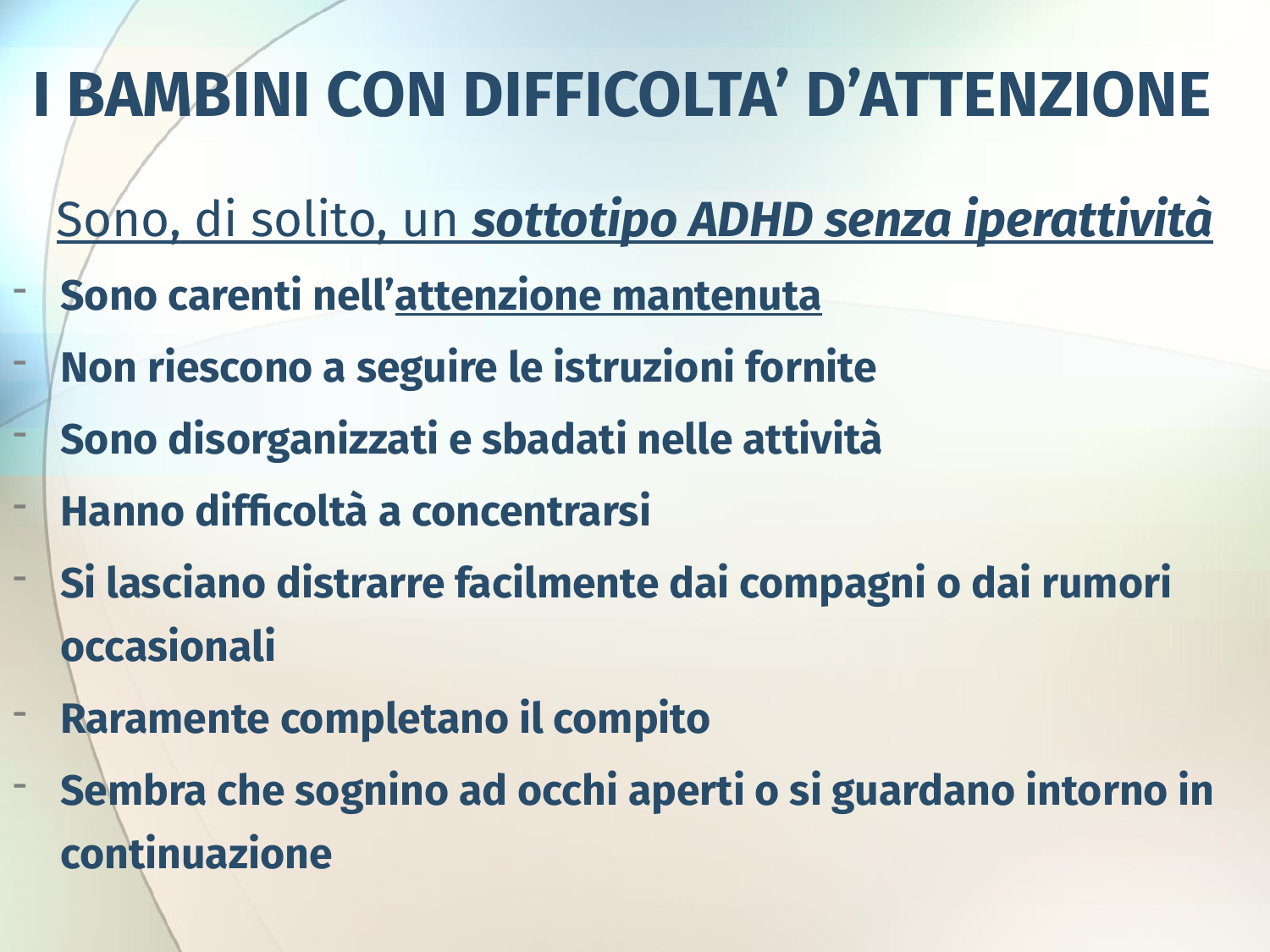

# I BAMBINI CON DIFFICOLTA’ D’ATTENZIONE
Sono, di solito, un sottotipo ADHD senza iperattività
Sono carenti nell’attenzione mantenuta
Non riescono a seguire le istruzioni fornite
Sono disorganizzati e sbadati nelle attività
Hanno difficoltà a concentrarsi
Si lasciano distrarre facilmente dai compagni o dai rumori occasionali
Raramente completano il compito
Sembra che sognino ad occhi aperti o si guardano intorno in continuazione